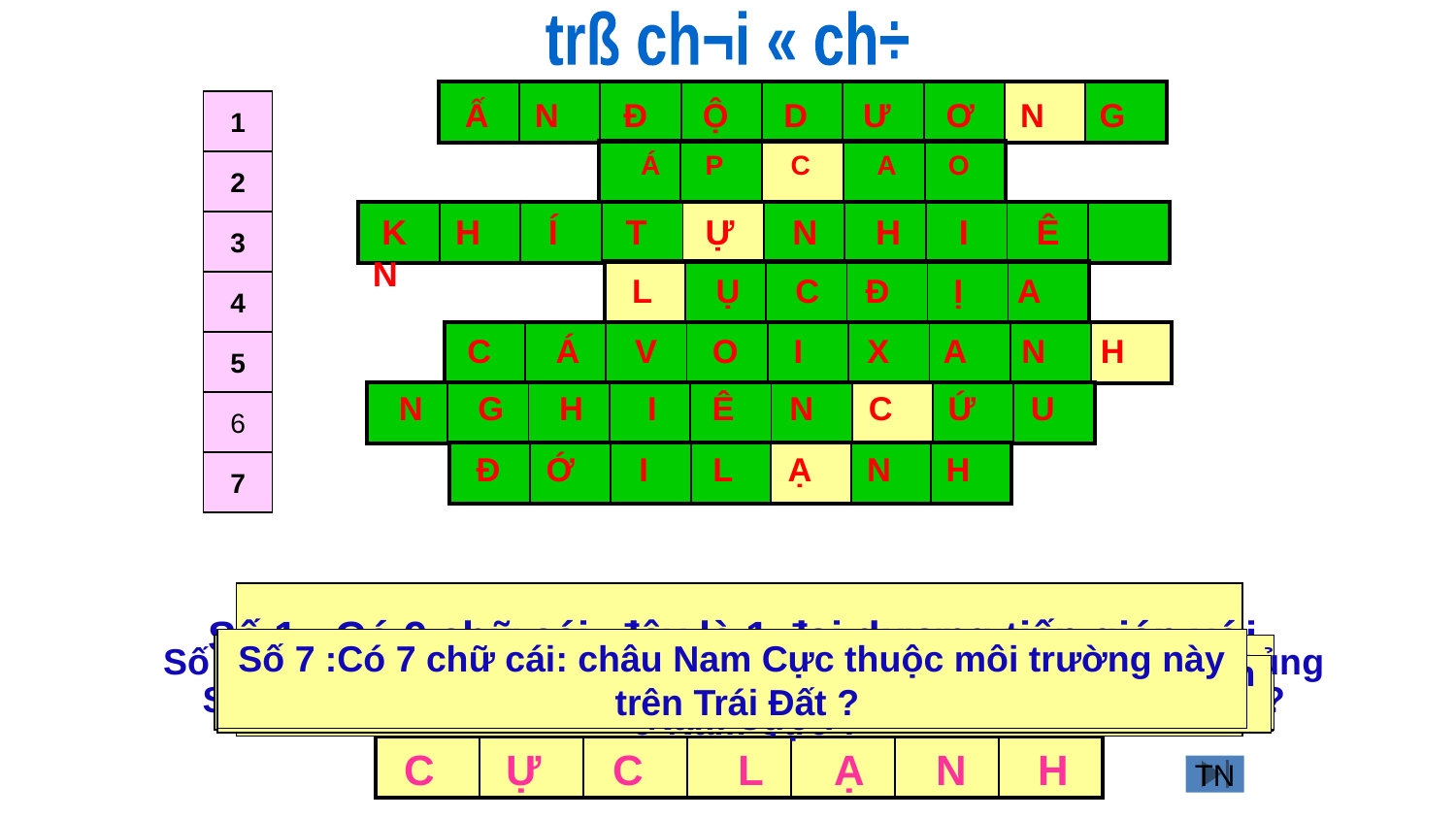

trß ch¬i « ch÷

|  |  |  |  |  |  |  |  |  |
| --- | --- | --- | --- | --- | --- | --- | --- | --- |
  Ấ     N       Đ      Ộ      D      Ư      Ơ     N      G
1
 Á      P         C         A       O
|  |  |  |  |  |
| --- | --- | --- | --- | --- |
2
|  |  |  |  |  |  |  |  |  |  |
| --- | --- | --- | --- | --- | --- | --- | --- | --- | --- |
 K     H       Í       T      Ự      N      H      I       Ê       N
3
|  |  |  |  |  |  |
| --- | --- | --- | --- | --- | --- |
  L       Ụ      C     Đ       Ị      A
4
|  |  |  |  |  |  |  |  |  |
| --- | --- | --- | --- | --- | --- | --- | --- | --- |
C       Á      V      O      I       X      A      N      H
5
 N      G      H       I      Ê      N      C      Ứ      U
|  |  |  |  |  |  |  |  |  |
| --- | --- | --- | --- | --- | --- | --- | --- | --- |
6
 Đ     Ớ       I       L      Ạ      N      H
|  |  |  |  |  |  |  |
| --- | --- | --- | --- | --- | --- | --- |
7
Số 1:  Có 9 chữ cái, đây là 1 đại dương tiếp giáp với
châu Nam Cực ?
Số 7 :Có 7 chữ cái: châu Nam Cực thuộc môi trường này
 trên Trái Đất ?
Số 5: Có 9 chữ cái: một loài động vật đang có nguy cơ tuyệt chủng
 ở Nam Cực ?
Số 4: Có 6 chữ cái: tên gọi của khối đất liền có diện tích rộng
hàng triệu km2 có biển và đại dương bao quanh ?
KEY
Số 6: Có 9 chữ cái: công việc của các nhà khoa học khi đến
Nam Cực ?
Số 2: Có 5 chữ cái, đây là nguyên nhân sinh ra nhiều gió
 ở Nam Cực ?
Số 3: Có 10 chữ cái, đây là tên 1 loại khoáng sản ở Nam Cực ?
|  |  |  |  |  |  |  |
| --- | --- | --- | --- | --- | --- | --- |
  C      Ự      C        L      Ạ      N      H
TN